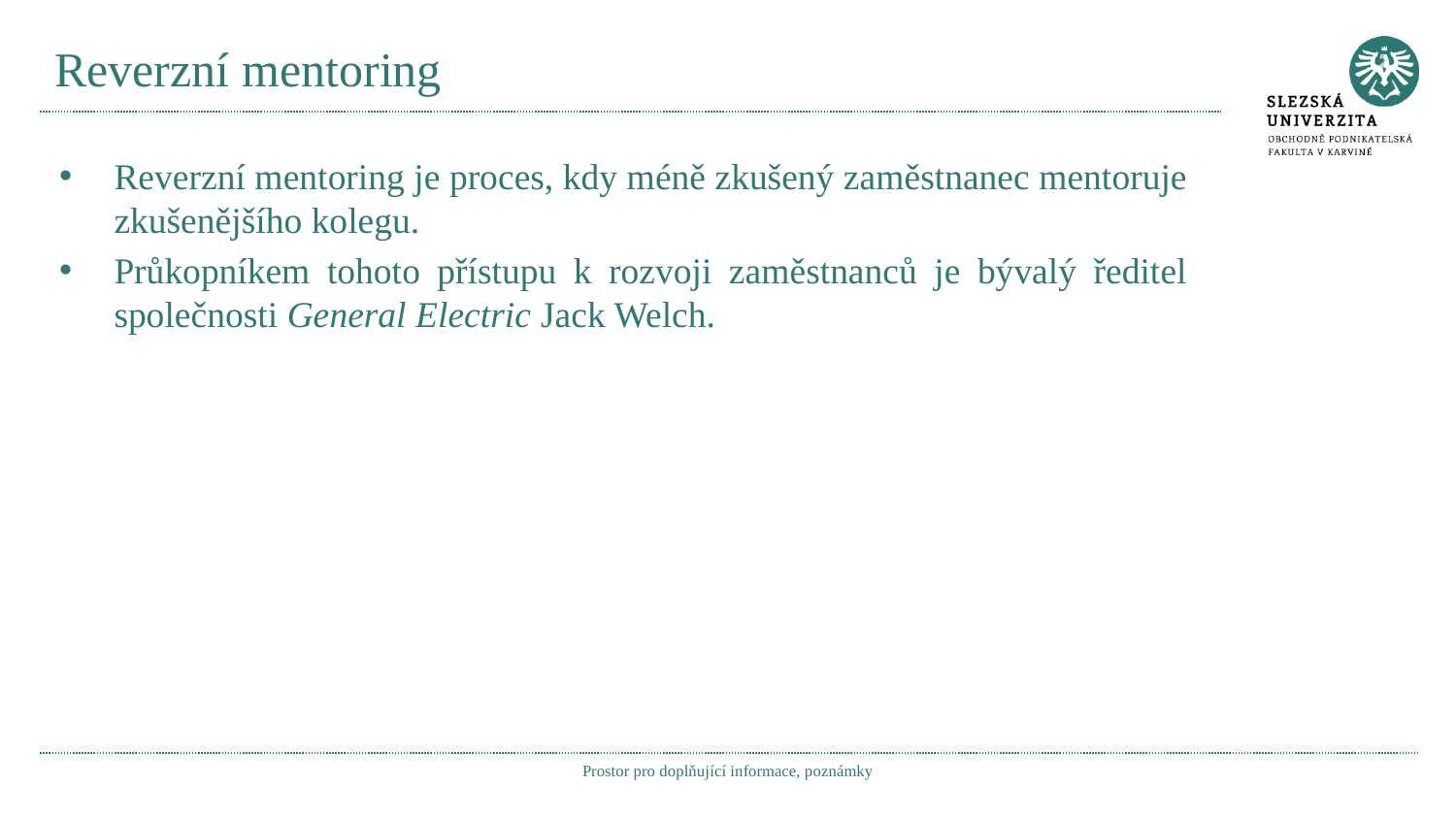

# Reverzní mentoring
Reverzní mentoring je proces, kdy méně zkušený zaměstnanec mentoruje zkušenějšího kolegu.
Průkopníkem tohoto přístupu k rozvoji zaměstnanců je bývalý ředitel společnosti General Electric Jack Welch.

Prostor pro doplňující informace, poznámky